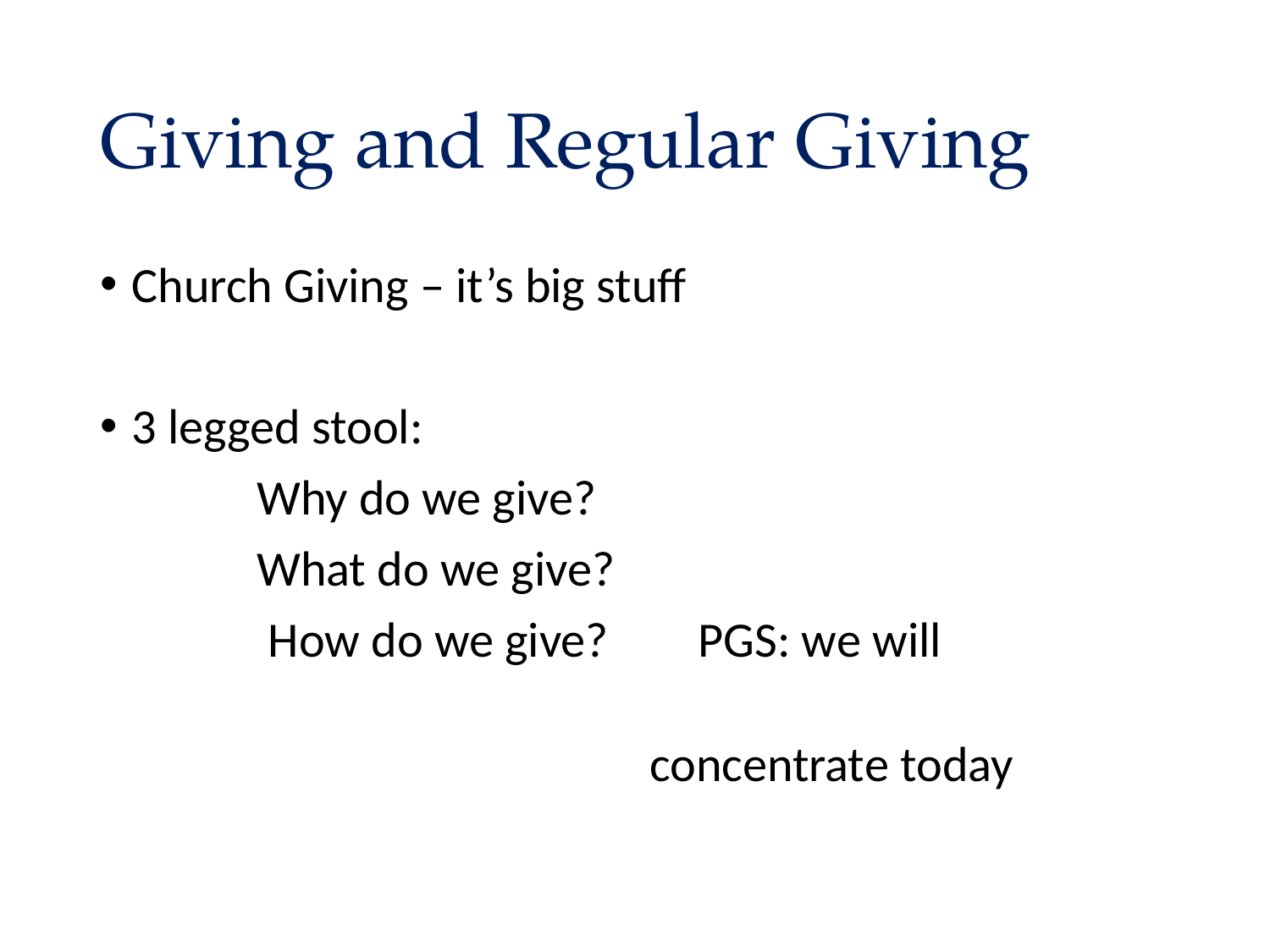

# Giving and Regular Giving
Church Giving – it’s big stuff

3 legged stool:
              Why do we give?
              What do we give?
               How do we give?        PGS: we will
                                                 concentrate today